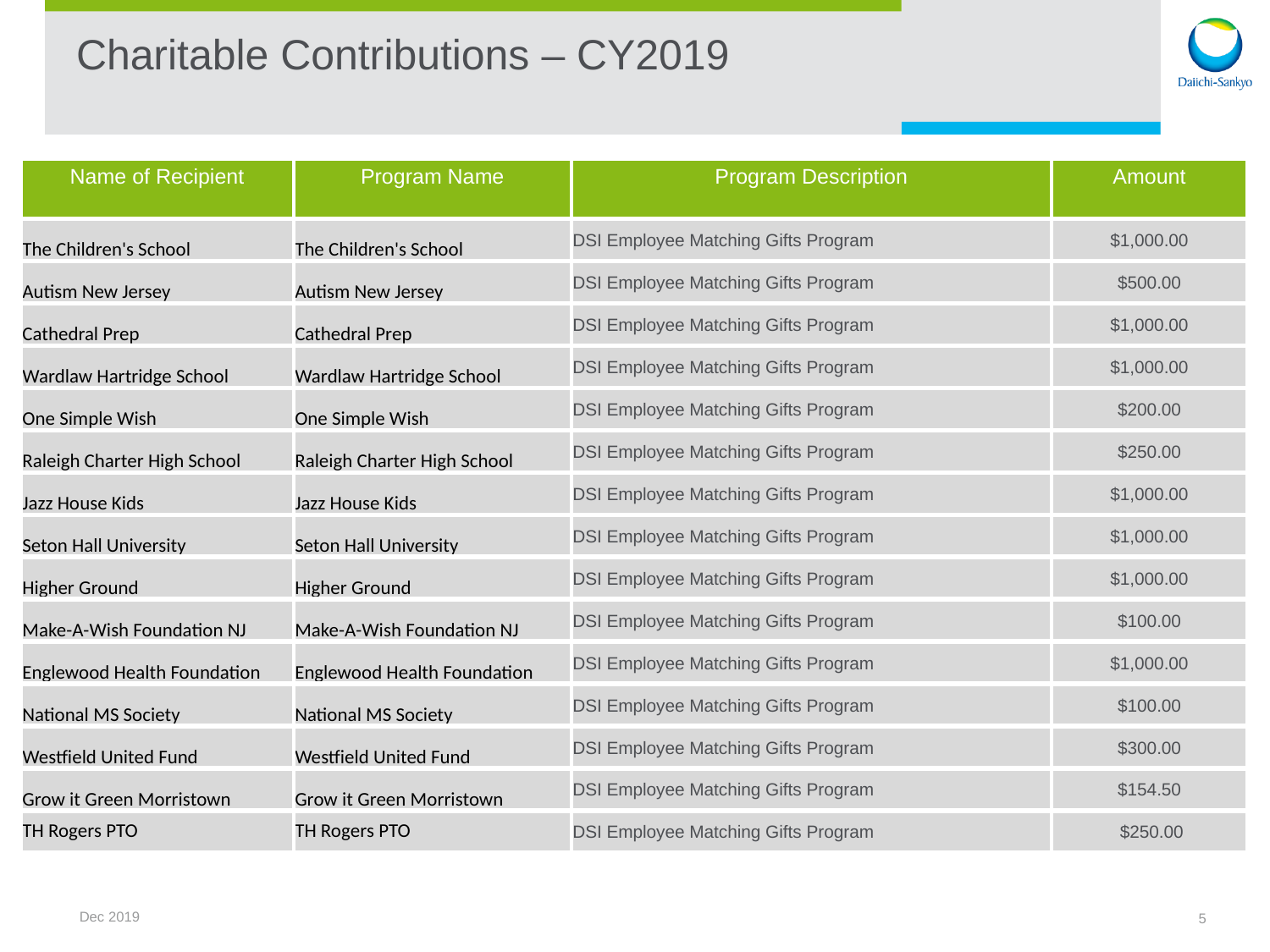

# Charitable Contributions – CY2019
| Name of Recipient | Program Name | Program Description | Amount |
| --- | --- | --- | --- |
| The Children's School | The Children's School | DSI Employee Matching Gifts Program | $1,000.00 |
| Autism New Jersey | Autism New Jersey | DSI Employee Matching Gifts Program | $500.00 |
| Cathedral Prep | Cathedral Prep | DSI Employee Matching Gifts Program | $1,000.00 |
| Wardlaw Hartridge School | Wardlaw Hartridge School | DSI Employee Matching Gifts Program | $1,000.00 |
| One Simple Wish | One Simple Wish | DSI Employee Matching Gifts Program | $200.00 |
| Raleigh Charter High School | Raleigh Charter High School | DSI Employee Matching Gifts Program | $250.00 |
| Jazz House Kids | Jazz House Kids | DSI Employee Matching Gifts Program | $1,000.00 |
| Seton Hall University | Seton Hall University | DSI Employee Matching Gifts Program | $1,000.00 |
| Higher Ground | Higher Ground | DSI Employee Matching Gifts Program | $1,000.00 |
| Make-A-Wish Foundation NJ | Make-A-Wish Foundation NJ | DSI Employee Matching Gifts Program | $100.00 |
| Englewood Health Foundation | Englewood Health Foundation | DSI Employee Matching Gifts Program | $1,000.00 |
| National MS Society | National MS Society | DSI Employee Matching Gifts Program | $100.00 |
| Westfield United Fund | Westfield United Fund | DSI Employee Matching Gifts Program | $300.00 |
| Grow it Green Morristown | Grow it Green Morristown | DSI Employee Matching Gifts Program | $154.50 |
| TH Rogers PTO | TH Rogers PTO | DSI Employee Matching Gifts Program | $250.00 |
Dec 2019